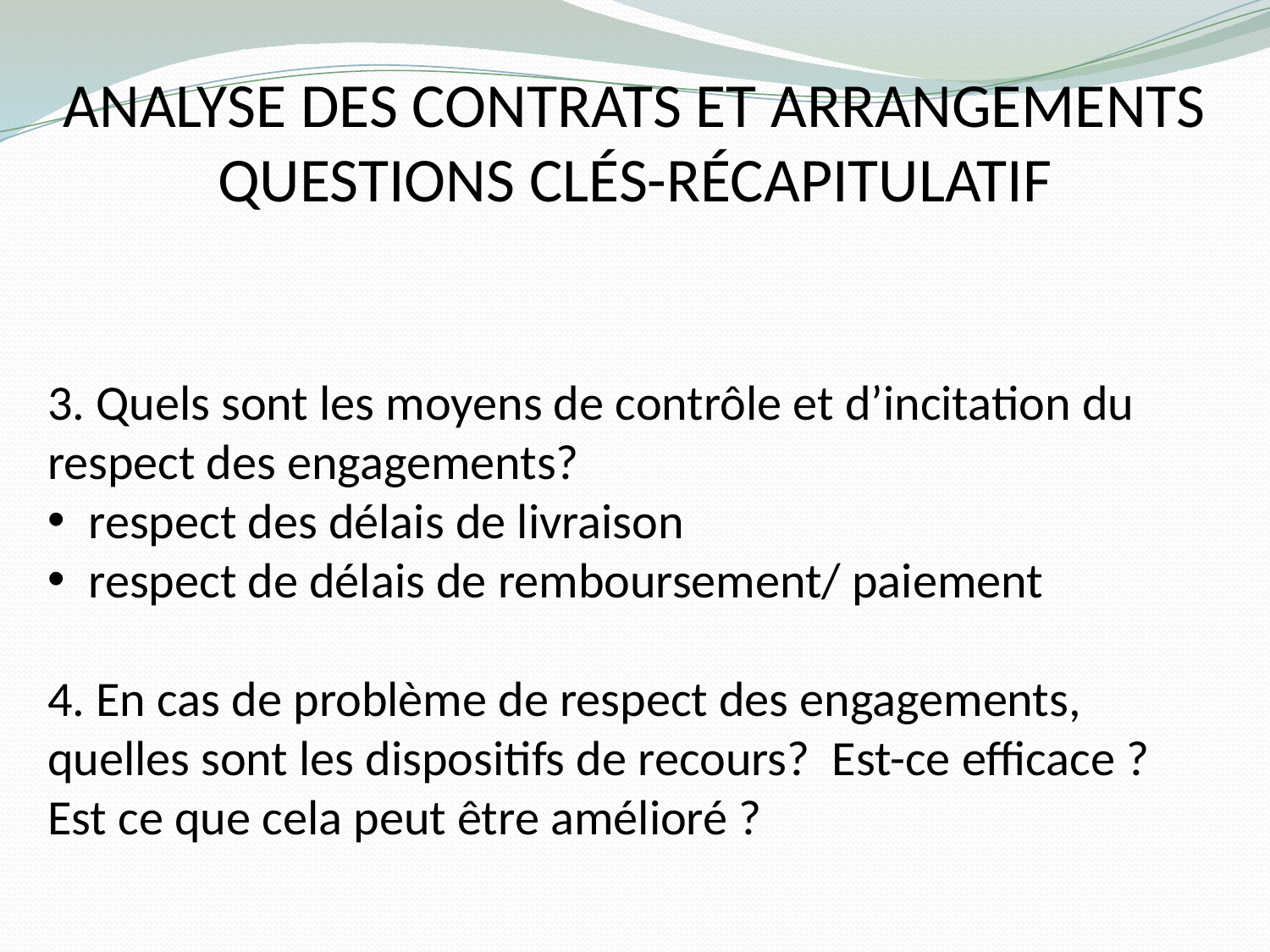

# Analyse des contrats et arrangements Questions clés-récapitulatif

3. Quels sont les moyens de contrôle et d’incitation du respect des engagements?
 respect des délais de livraison
 respect de délais de remboursement/ paiement

4. En cas de problème de respect des engagements, quelles sont les dispositifs de recours?  Est-ce efficace ? Est ce que cela peut être amélioré ?